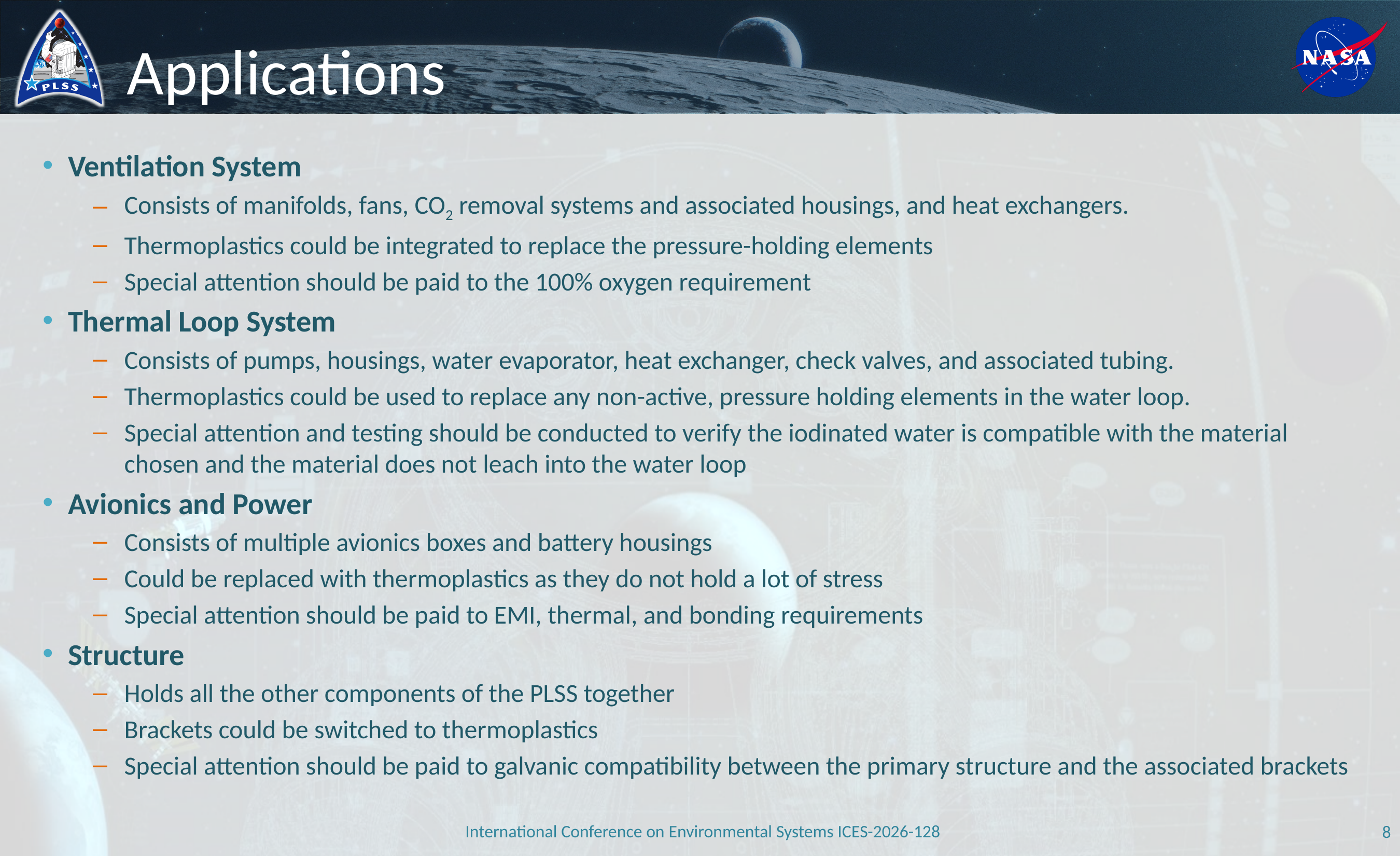

# Applications
Ventilation System
Consists of manifolds, fans, CO2 removal systems and associated housings, and heat exchangers.
Thermoplastics could be integrated to replace the pressure-holding elements
Special attention should be paid to the 100% oxygen requirement
Thermal Loop System
Consists of pumps, housings, water evaporator, heat exchanger, check valves, and associated tubing.
Thermoplastics could be used to replace any non-active, pressure holding elements in the water loop.
Special attention and testing should be conducted to verify the iodinated water is compatible with the material chosen and the material does not leach into the water loop
Avionics and Power
Consists of multiple avionics boxes and battery housings
Could be replaced with thermoplastics as they do not hold a lot of stress
Special attention should be paid to EMI, thermal, and bonding requirements
Structure
Holds all the other components of the PLSS together
Brackets could be switched to thermoplastics
Special attention should be paid to galvanic compatibility between the primary structure and the associated brackets
International Conference on Environmental Systems ICES-2026-128
8